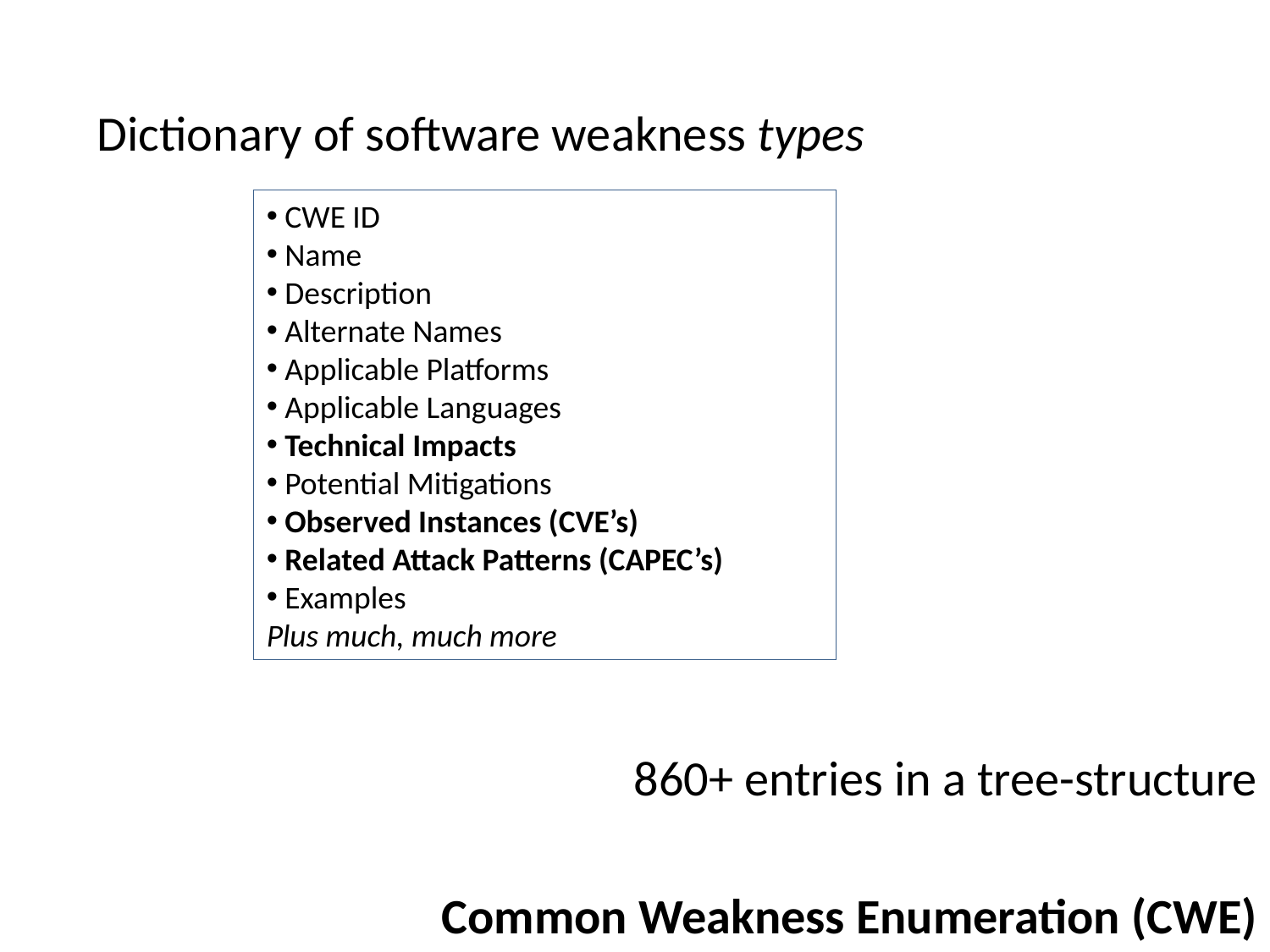

Dictionary of software weakness types
 CWE ID
 Name
 Description
 Alternate Names
 Applicable Platforms
 Applicable Languages
 Technical Impacts
 Potential Mitigations
 Observed Instances (CVE’s)
 Related Attack Patterns (CAPEC’s)
 Examples
Plus much, much more
860+ entries in a tree-structure
Common Weakness Enumeration (CWE)